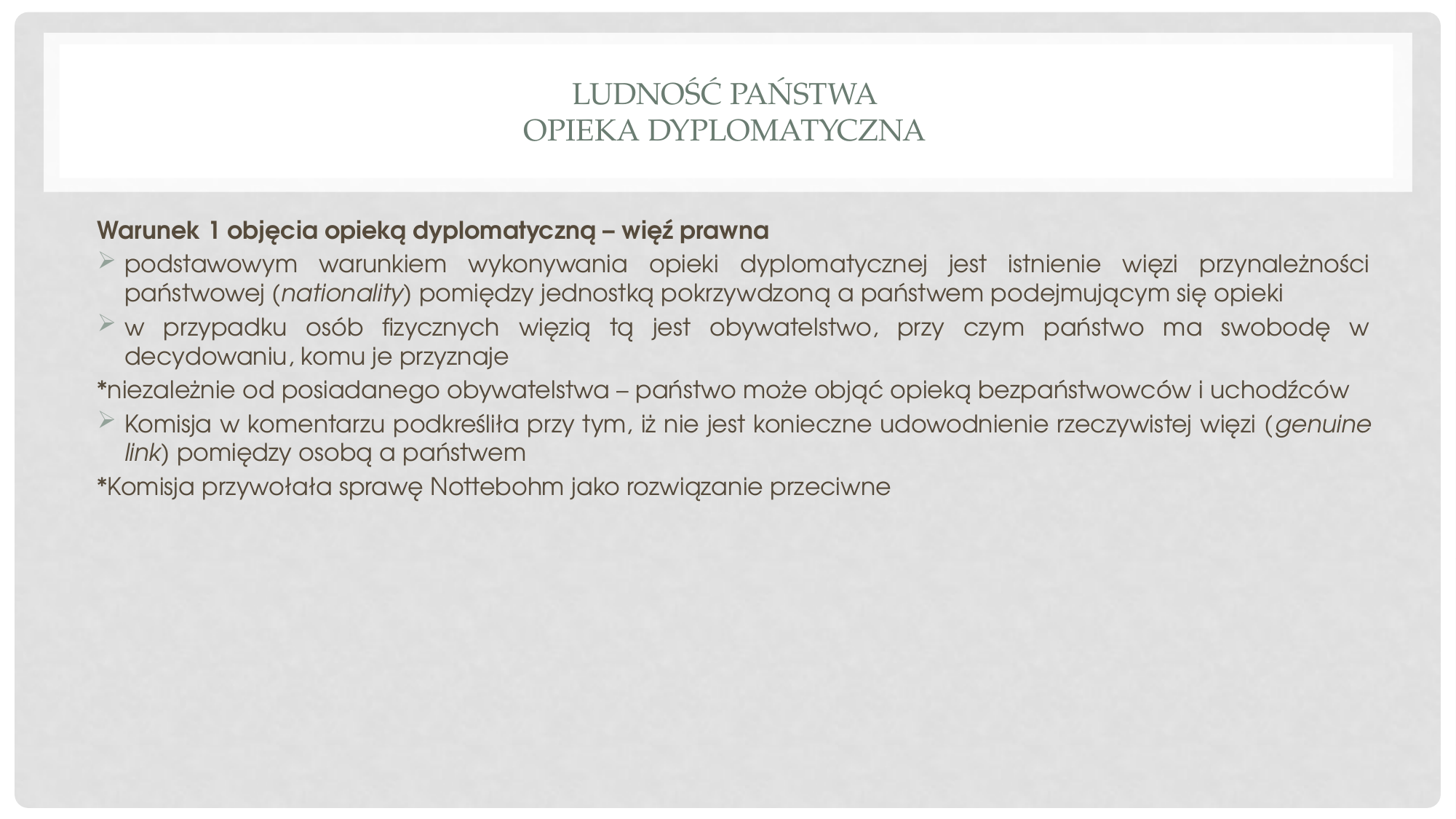

# Ludność państwa opieka dyplomatyczna
Warunek 1 objęcia opieką dyplomatyczną – więź prawna
podstawowym warunkiem wykonywania opieki dyplomatycznej jest istnienie więzi przynależności państwowej (nationality) pomiędzy jednostką pokrzywdzoną a państwem podejmującym się opieki
w przypadku osób fizycznych więzią tą jest obywatelstwo, przy czym państwo ma swobodę w decydowaniu, komu je przyznaje
*niezależnie od posiadanego obywatelstwa – państwo może objąć opieką bezpaństwowców i uchodźców
Komisja w komentarzu podkreśliła przy tym, iż nie jest konieczne udowodnienie rzeczywistej więzi (genuine link) pomiędzy osobą a państwem
*Komisja przywołała sprawę Nottebohm jako rozwiązanie przeciwne